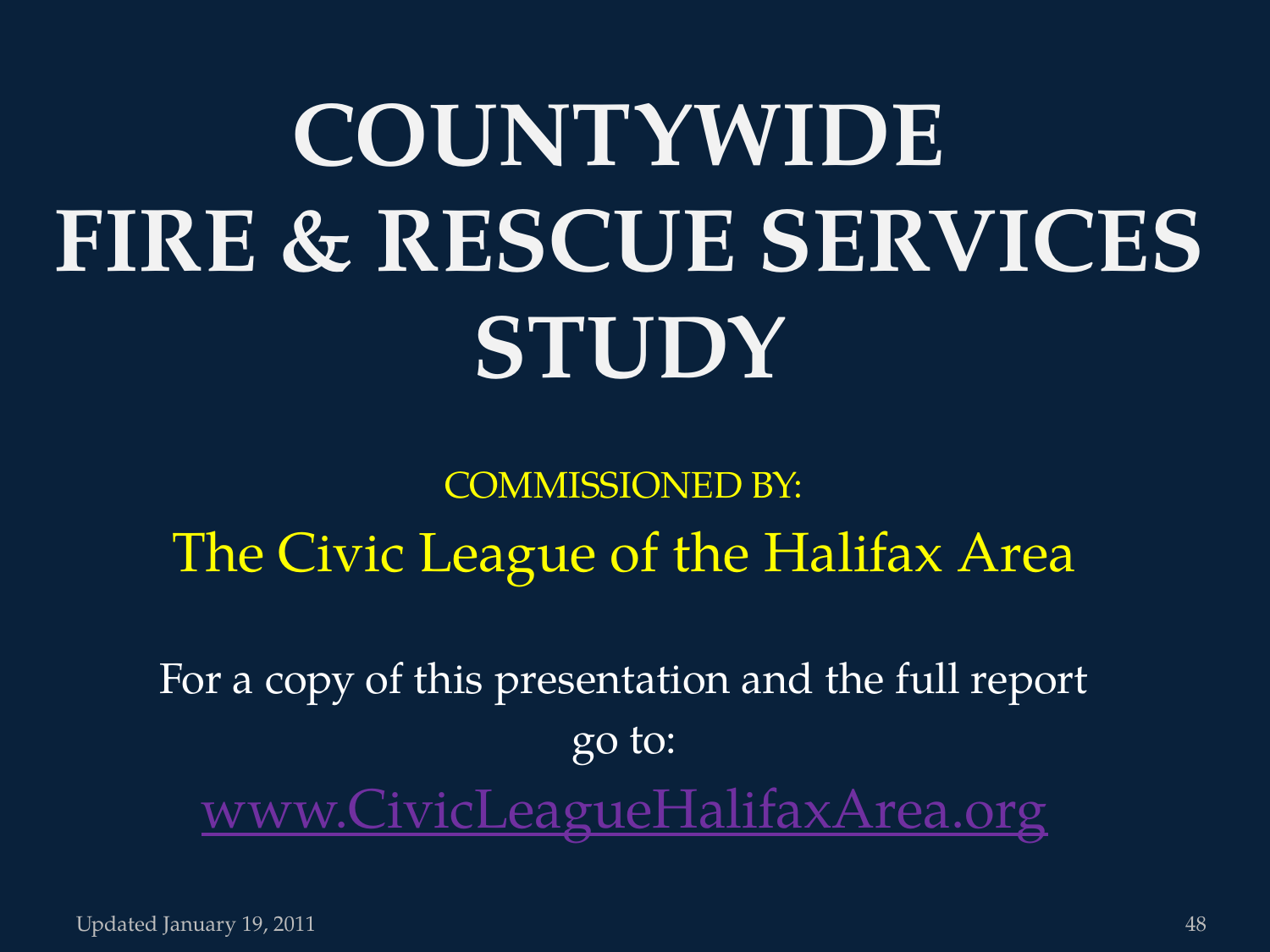

# COUNTYWIDE FIRE & RESCUE SERVICES STUDY
COMMISSIONED BY:
The Civic League of the Halifax Area

For a copy of this presentation and the full report
go to:
www.CivicLeagueHalifaxArea.org

Updated January 19, 2011
48